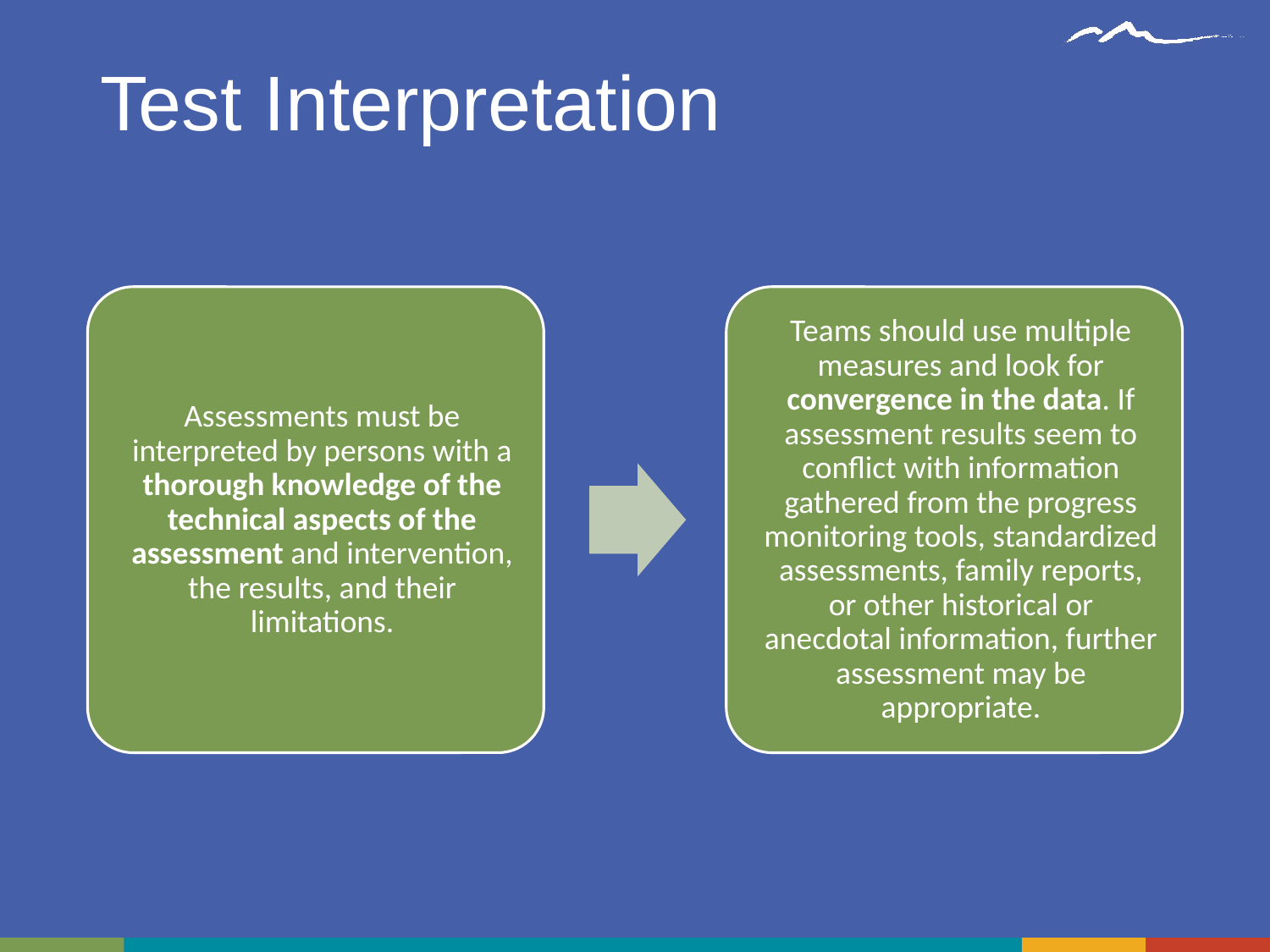

# Test Interpretation
Assessments must be interpreted by persons with a thorough knowledge of the technical aspects of the assessment and intervention, the results, and their limitations.

Teams should use multiple measures and look for convergence in the data. If assessment results seem to conflict with information gathered from the progress monitoring tools, standardized assessments, family reports, or other historical or anecdotal information, further assessment may be appropriate.